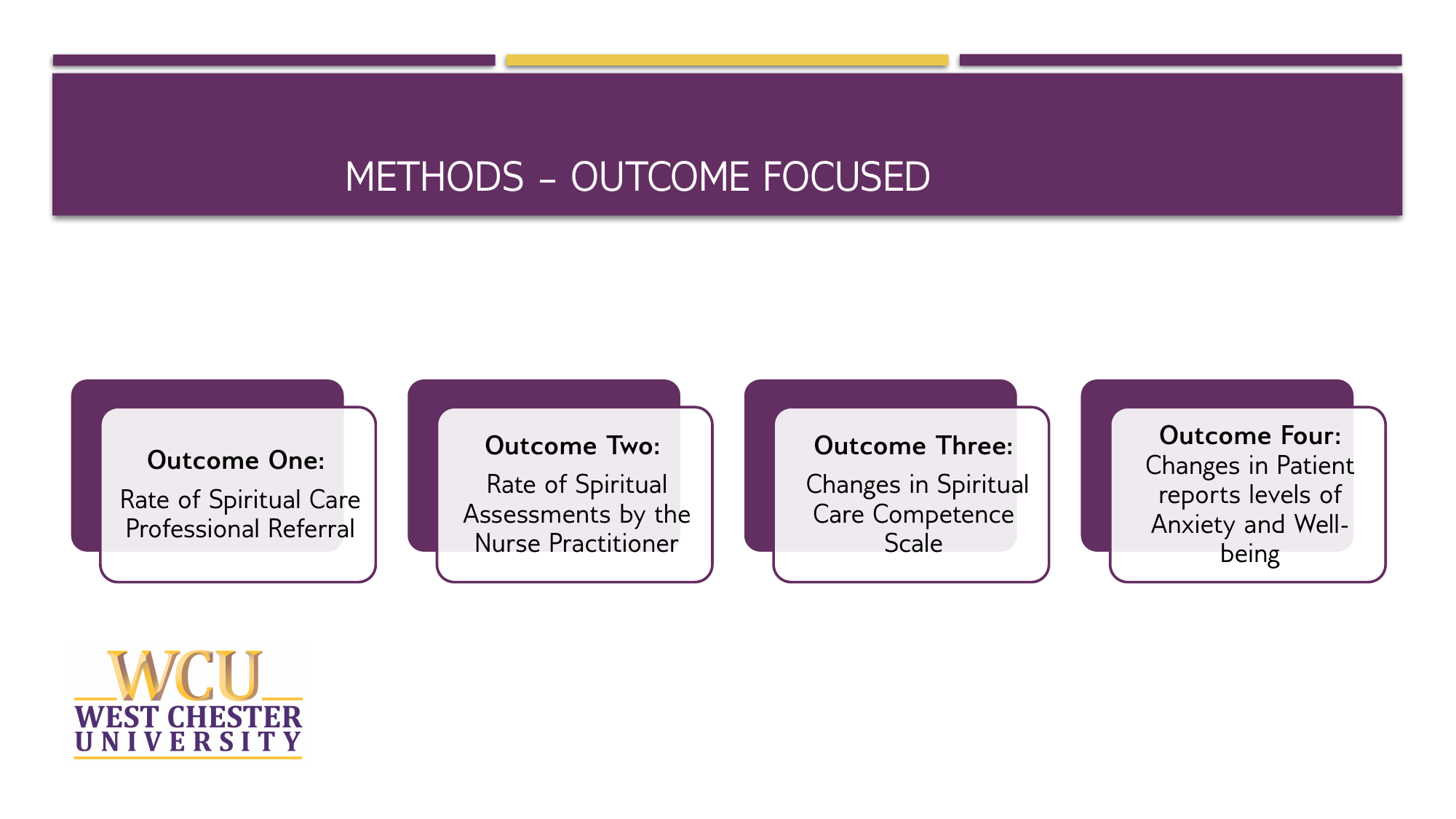

# Methods – outcome focused
Outcome One:
Rate of Spiritual Care Professional Referral
Outcome Two:
Rate of Spiritual Assessments by the Nurse Practitioner
Outcome Three:
 Changes in Spiritual Care Competence Scale
Outcome Four: Changes in Patient reports levels of Anxiety and Well-being